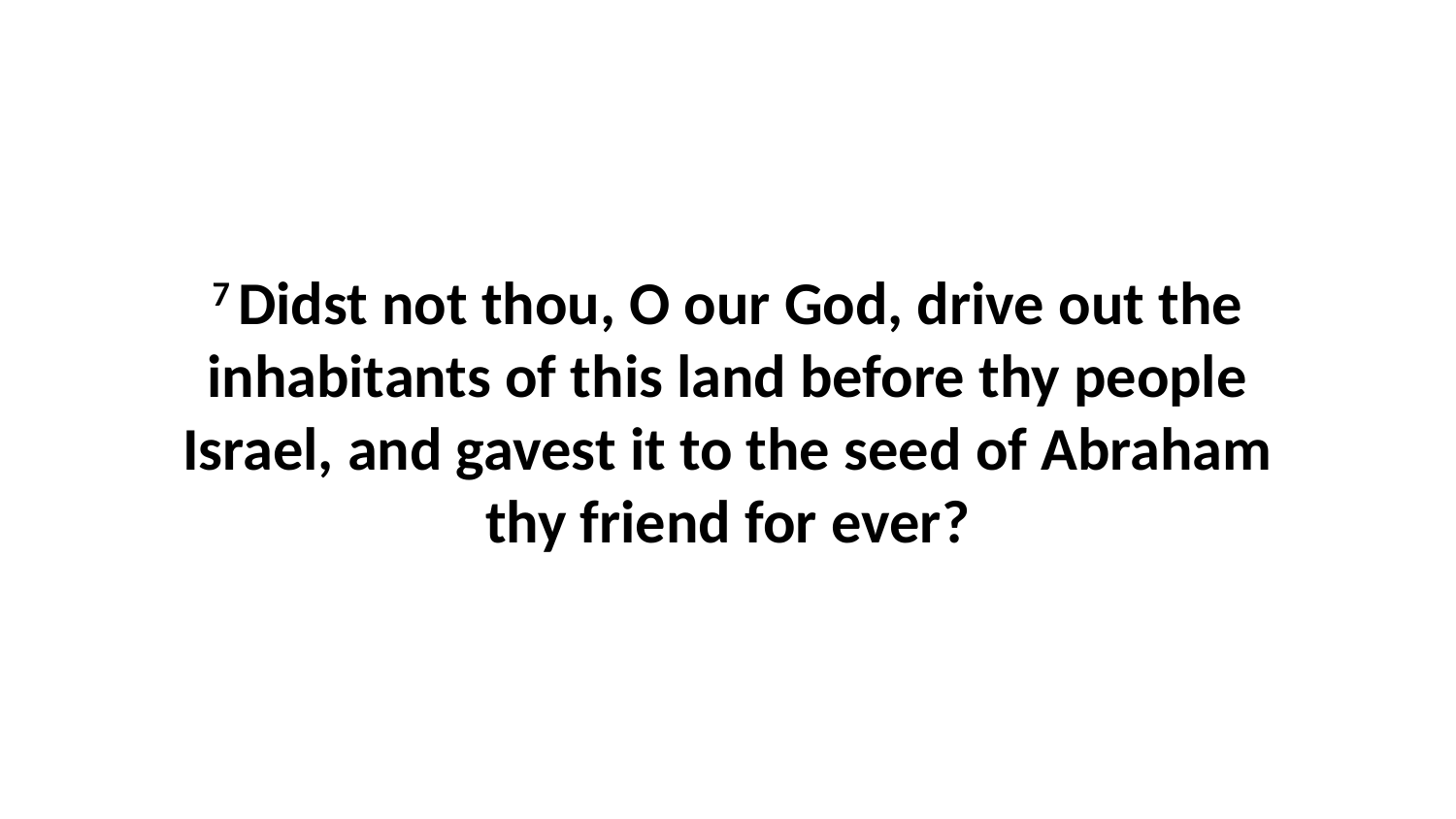

7 Didst not thou, O our God, drive out the inhabitants of this land before thy people Israel, and gavest it to the seed of Abraham thy friend for ever?